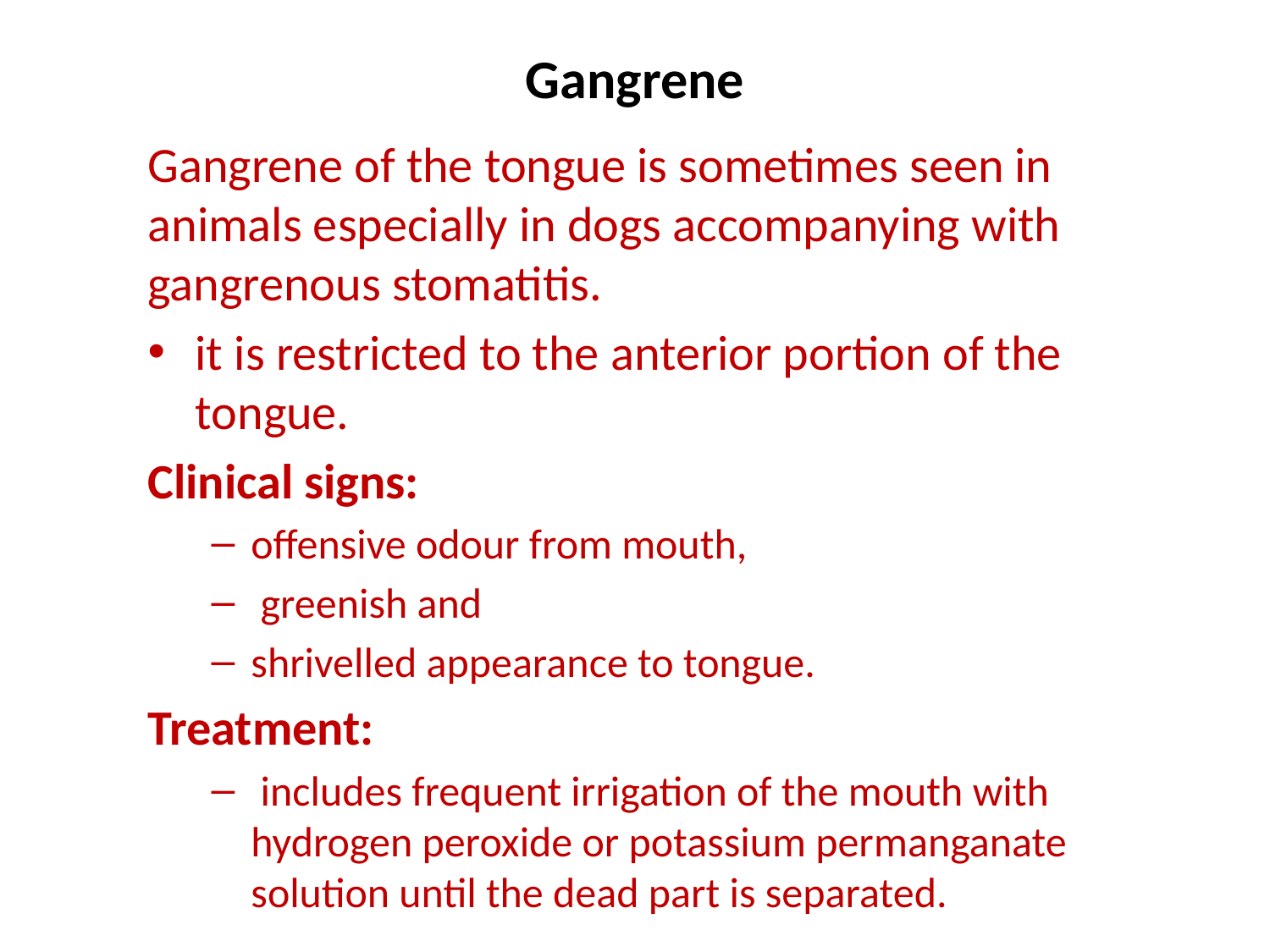

# Gangrene
Gangrene of the tongue is sometimes seen in animals especially in dogs accompanying with gangrenous stomatitis.
it is restricted to the anterior portion of the tongue.
Clinical signs:
offensive odour from mouth,
 greenish and
shrivelled appearance to tongue.
Treatment:
 includes frequent irrigation of the mouth with hydrogen peroxide or potassium permanganate solution until the dead part is separated.